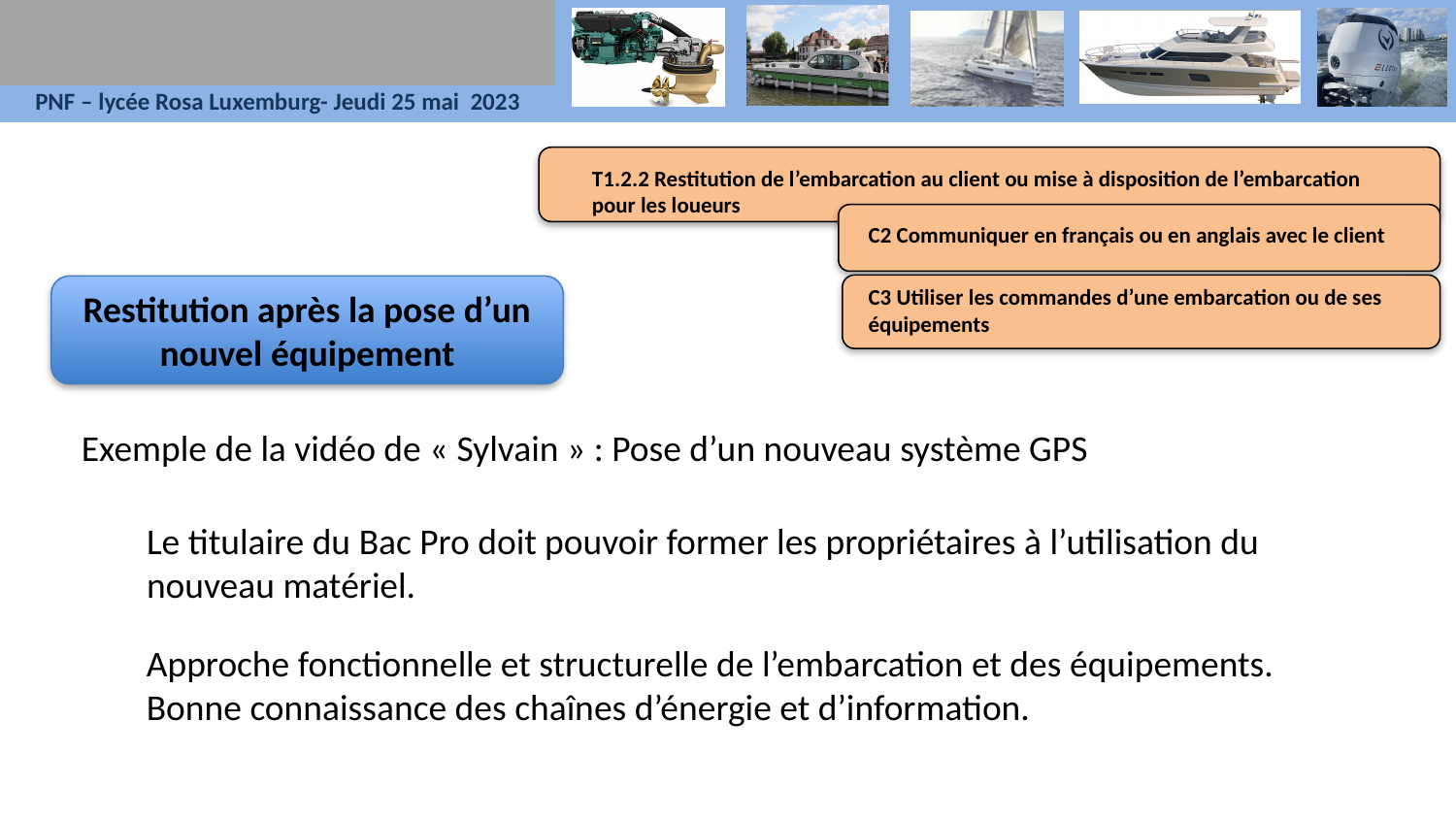

T1.2.2 Restitution de l’embarcation au client ou mise à disposition de l’embarcation pour les loueurs

C2 Communiquer en français ou en anglais avec le client

C3 Utiliser les commandes d’une embarcation ou de ses équipements
Restitution après la pose d’un nouvel équipement
Exemple de la vidéo de « Sylvain » : Pose d’un nouveau système GPS
Le titulaire du Bac Pro doit pouvoir former les propriétaires à l’utilisation du nouveau matériel.
Approche fonctionnelle et structurelle de l’embarcation et des équipements.
Bonne connaissance des chaînes d’énergie et d’information.